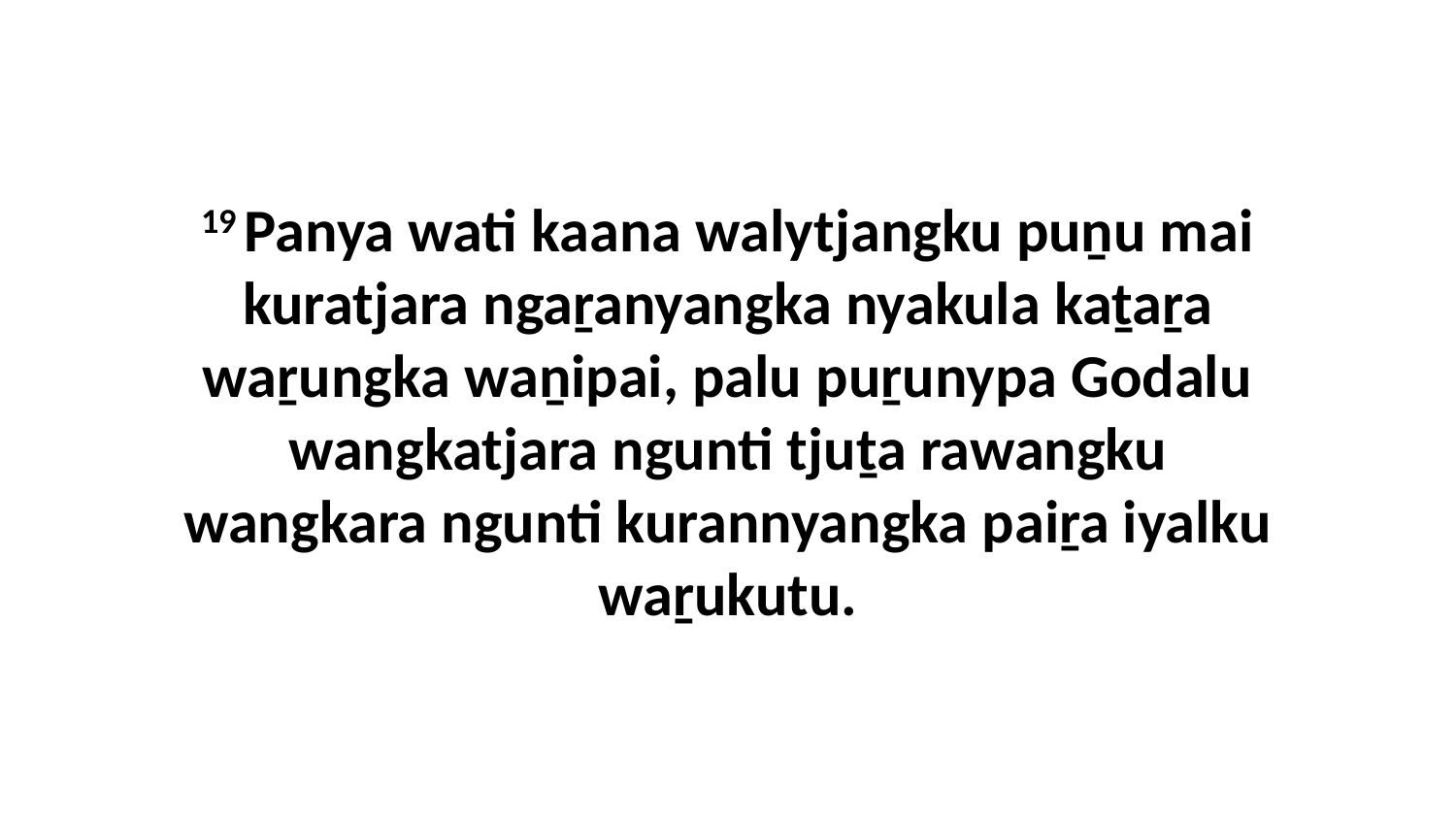

19 Panya wati kaana walytjangku puṉu mai kuratjara ngaṟanyangka nyakula kaṯaṟa waṟungka waṉipai, palu puṟunypa Godalu wangkatjara ngunti tjuṯa rawangku wangkara ngunti kurannyangka paiṟa iyalku waṟukutu.